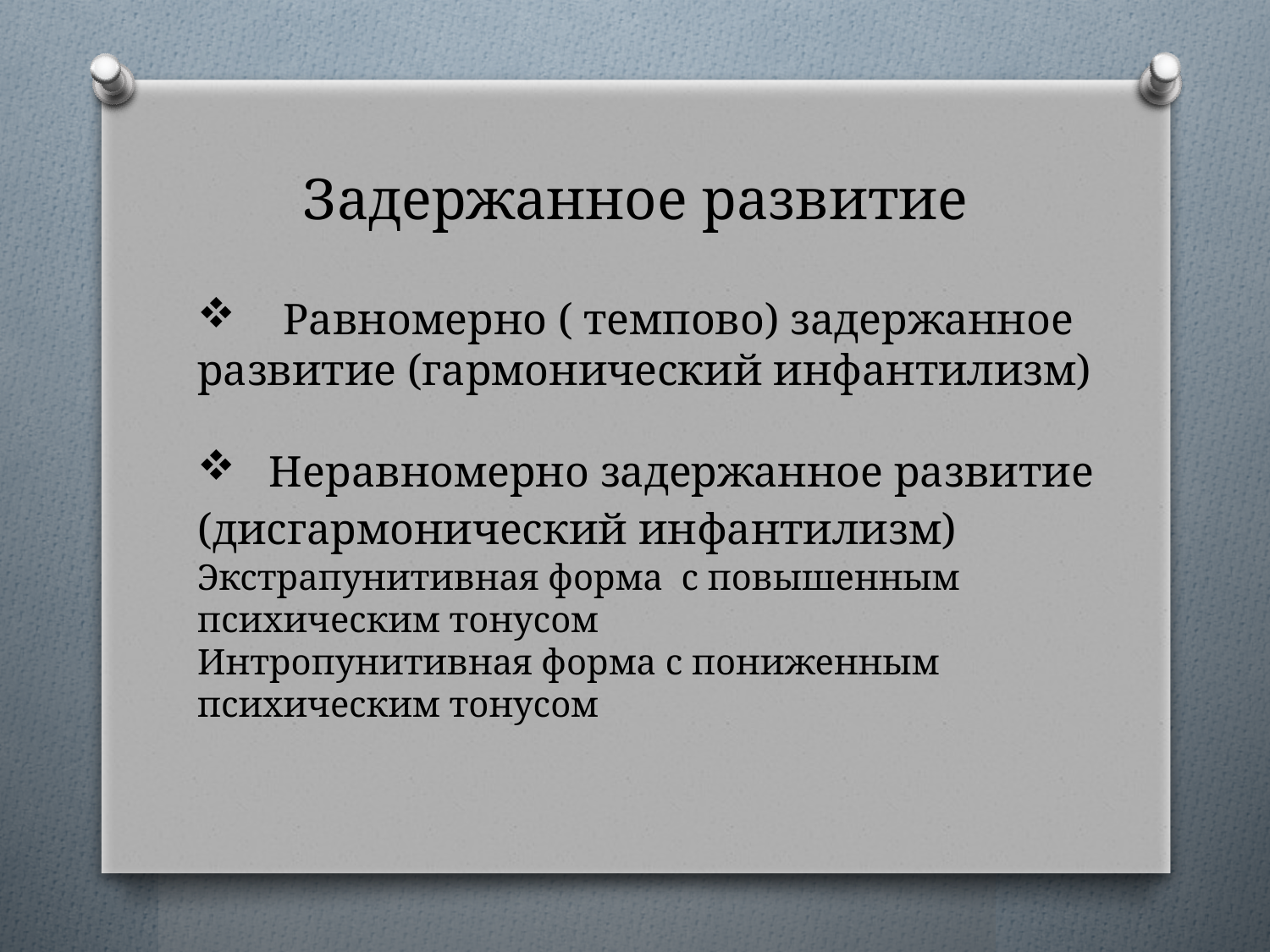

# Задержанное развитие
    Равномерно ( темпово) задержанное развитие (гармонический инфантилизм)

   Неравномерно задержанное развитие (дисгармонический инфантилизм) Экстрапунитивная форма  с повышенным психическим тонусом
Интропунитивная форма с пониженным психическим тонусом